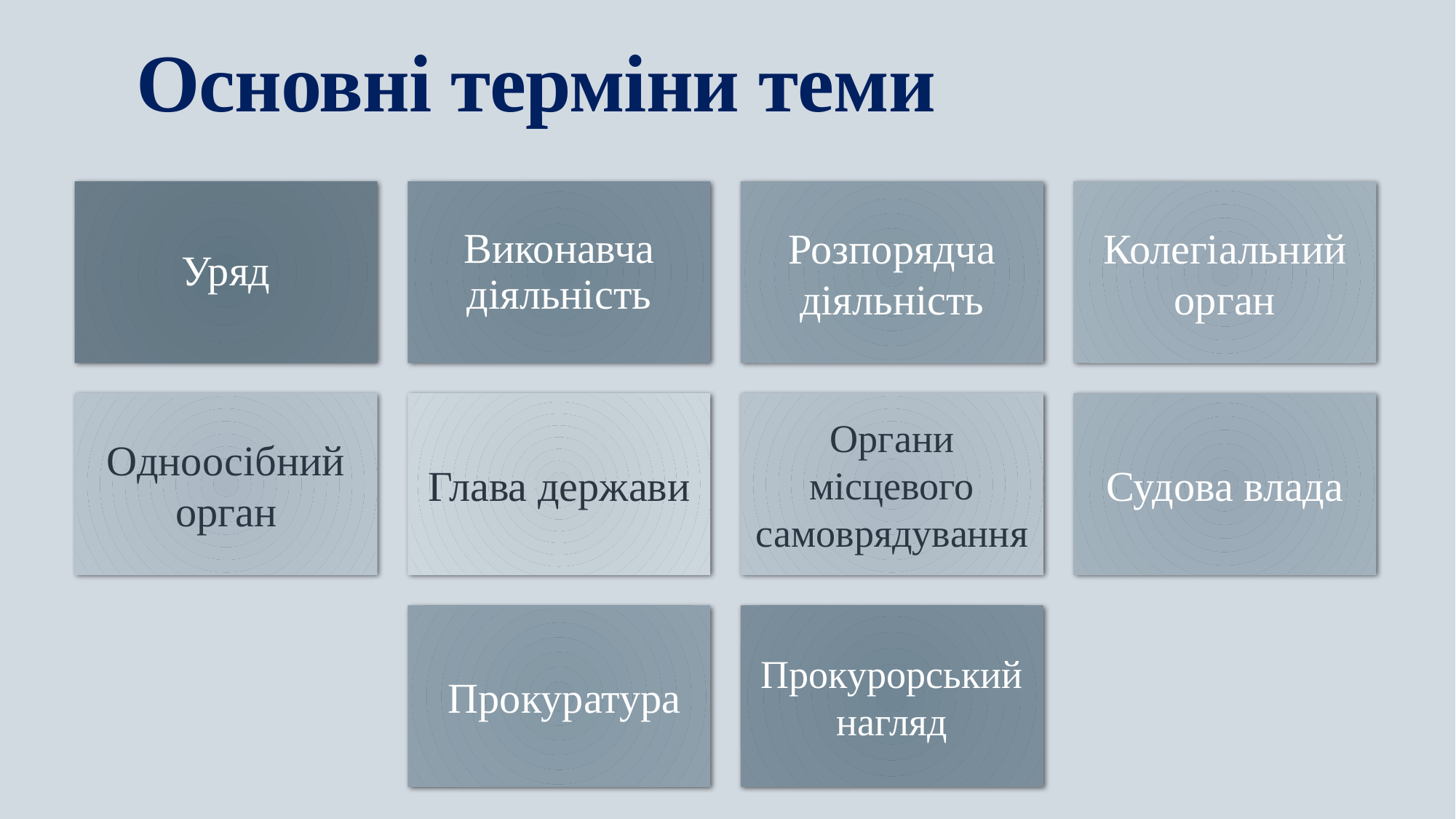

# Основні терміни теми
Уряд
Виконавча діяльність
Розпорядча діяльність
Колегіальний орган
Одноосібний орган
Глава держави
Органи місцевого самоврядування
Судова влада
 Прокуратура
Прокурорський нагляд